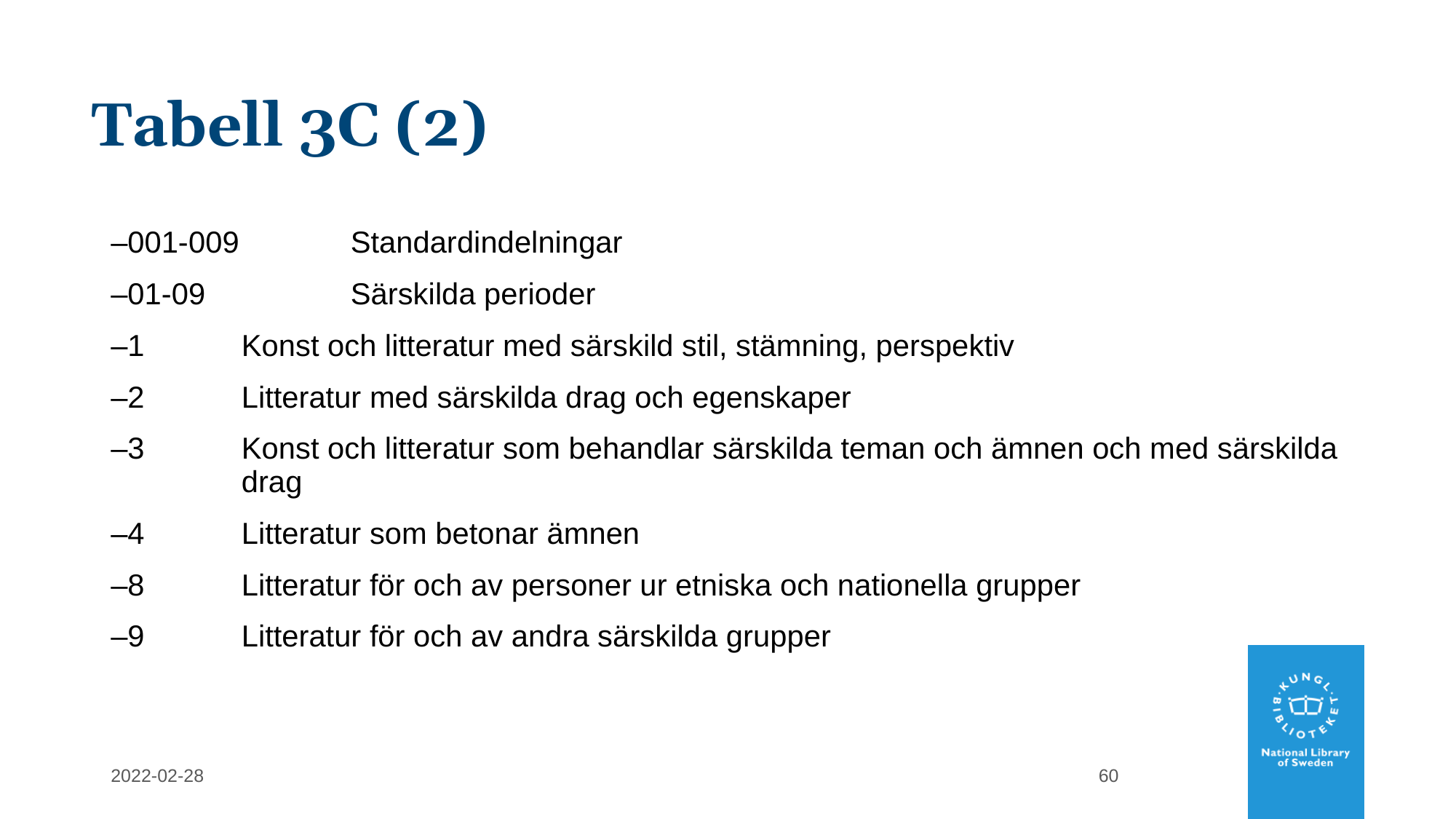

# Tabell 3C (2)
–001-009 	Standardindelningar
–01-09 		Särskilda perioder
–1 	Konst och litteratur med särskild stil, stämning, perspektiv
–2 	Litteratur med särskilda drag och egenskaper
–3 	Konst och litteratur som behandlar särskilda teman och ämnen och med särskilda 	drag
–4 	Litteratur som betonar ämnen
–8 	Litteratur för och av personer ur etniska och nationella grupper
–9 	Litteratur för och av andra särskilda grupper

2022-02-28
60